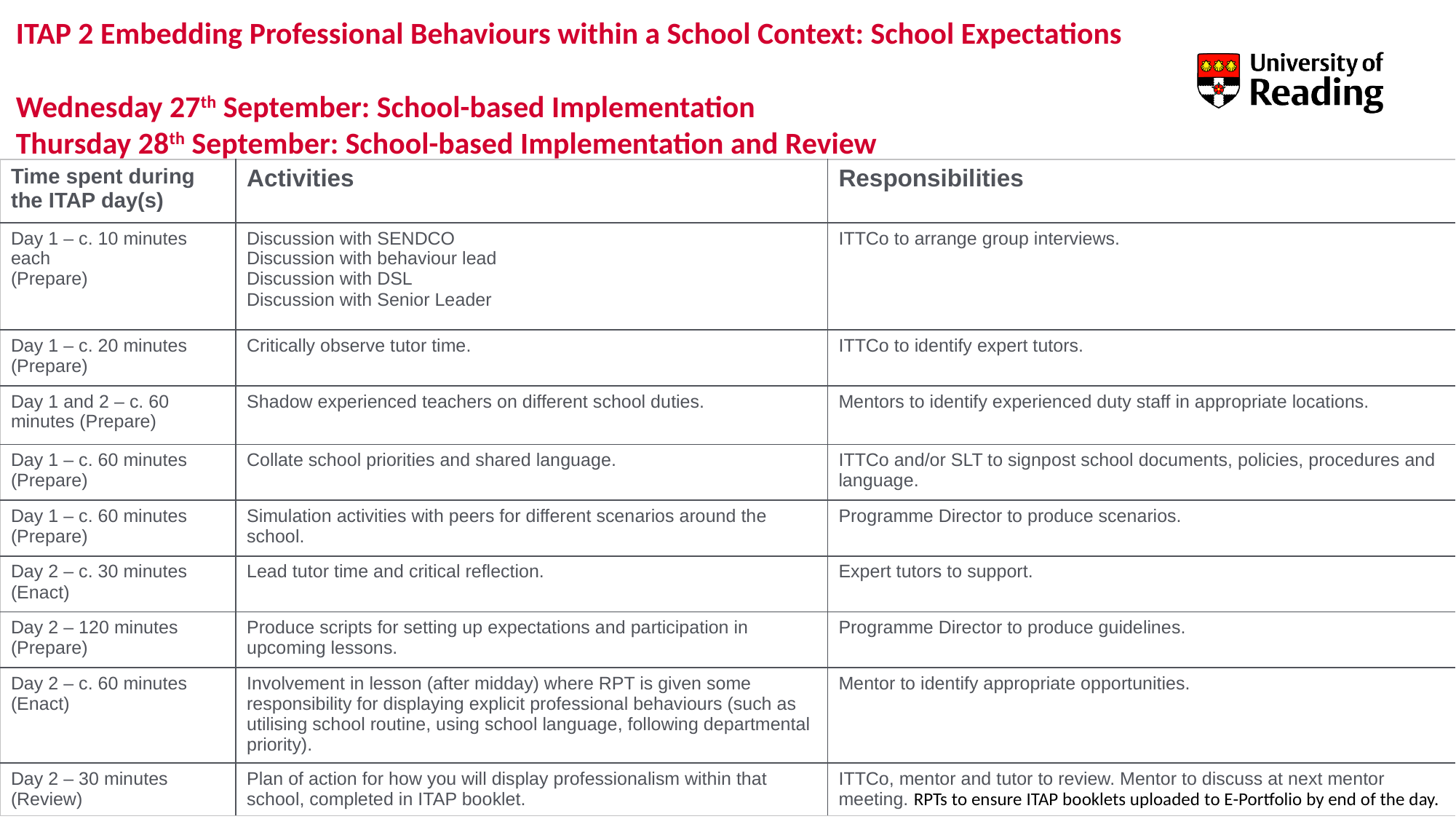

# ITAP 2 Embedding Professional Behaviours within a School Context: School Expectations Wednesday 27th September: School-based Implementation Thursday 28th September: School-based Implementation and Review
| Time spent during the ITAP day(s) | Activities | Responsibilities |
| --- | --- | --- |
| Day 1 – c. 10 minutes each (Prepare) | Discussion with SENDCO Discussion with behaviour lead Discussion with DSL Discussion with Senior Leader | ITTCo to arrange group interviews. |
| Day 1 – c. 20 minutes (Prepare) | Critically observe tutor time. | ITTCo to identify expert tutors. |
| Day 1 and 2 – c. 60 minutes (Prepare) | Shadow experienced teachers on different school duties. | Mentors to identify experienced duty staff in appropriate locations. |
| Day 1 – c. 60 minutes (Prepare) | Collate school priorities and shared language. | ITTCo and/or SLT to signpost school documents, policies, procedures and language. |
| Day 1 – c. 60 minutes (Prepare) | Simulation activities with peers for different scenarios around the school. | Programme Director to produce scenarios. |
| Day 2 – c. 30 minutes (Enact) | Lead tutor time and critical reflection. | Expert tutors to support. |
| Day 2 – 120 minutes (Prepare) | Produce scripts for setting up expectations and participation in upcoming lessons. | Programme Director to produce guidelines. |
| Day 2 – c. 60 minutes (Enact) | Involvement in lesson (after midday) where RPT is given some responsibility for displaying explicit professional behaviours (such as utilising school routine, using school language, following departmental priority). | Mentor to identify appropriate opportunities. |
| Day 2 – 30 minutes (Review) | Plan of action for how you will display professionalism within that school, completed in ITAP booklet. | ITTCo, mentor and tutor to review. Mentor to discuss at next mentor meeting. RPTs to ensure ITAP booklets uploaded to E-Portfolio by end of the day. |